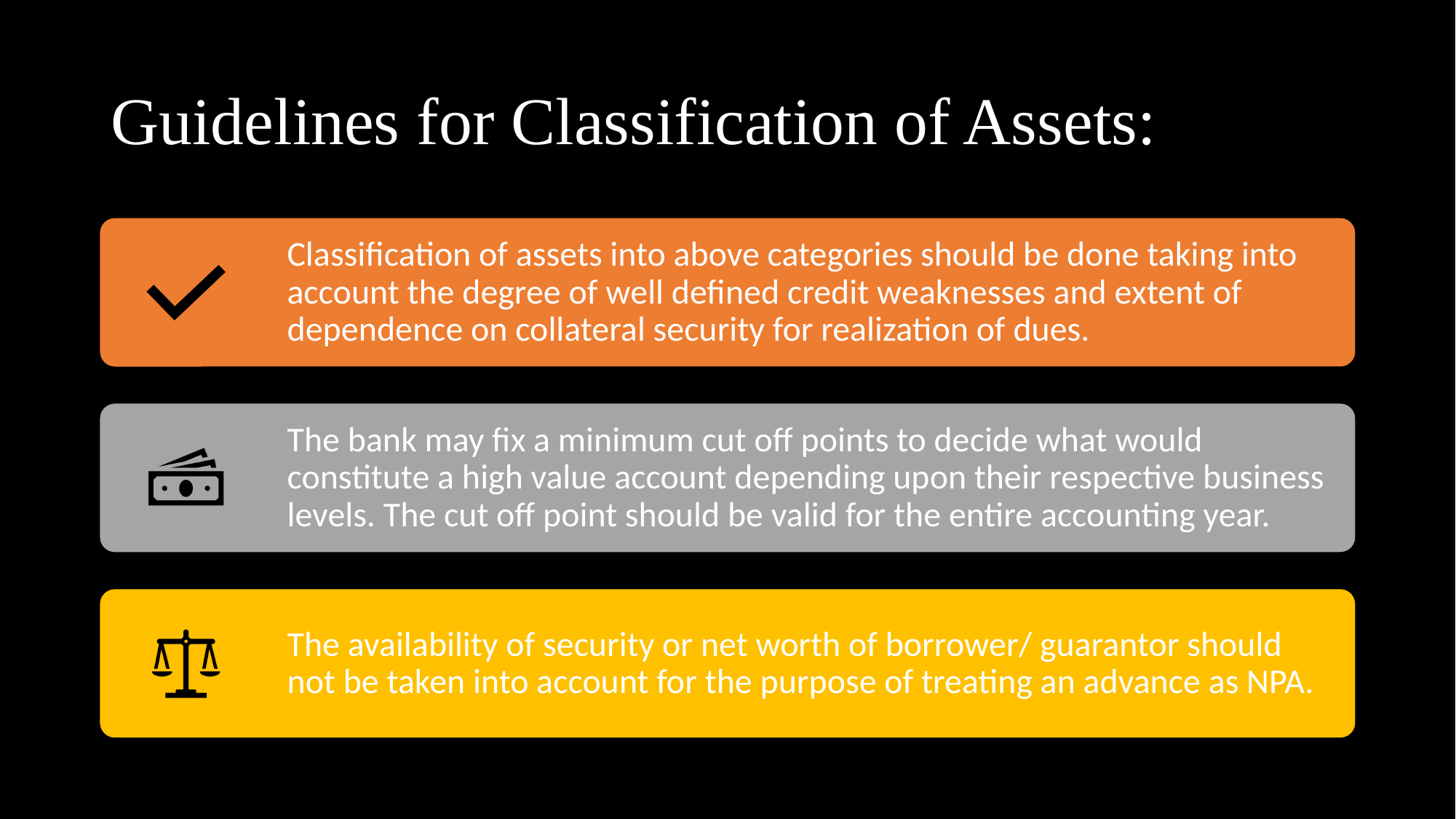

# Guidelines for Classification of Assets:
Classification of assets into above categories should be done taking into account the degree of well defined credit weaknesses and extent of dependence on collateral security for realization of dues.
The bank may fix a minimum cut off points to decide what would constitute a high value account depending upon their respective business levels. The cut off point should be valid for the entire accounting year.
The availability of security or net worth of borrower/ guarantor should not be taken into account for the purpose of treating an advance as NPA.